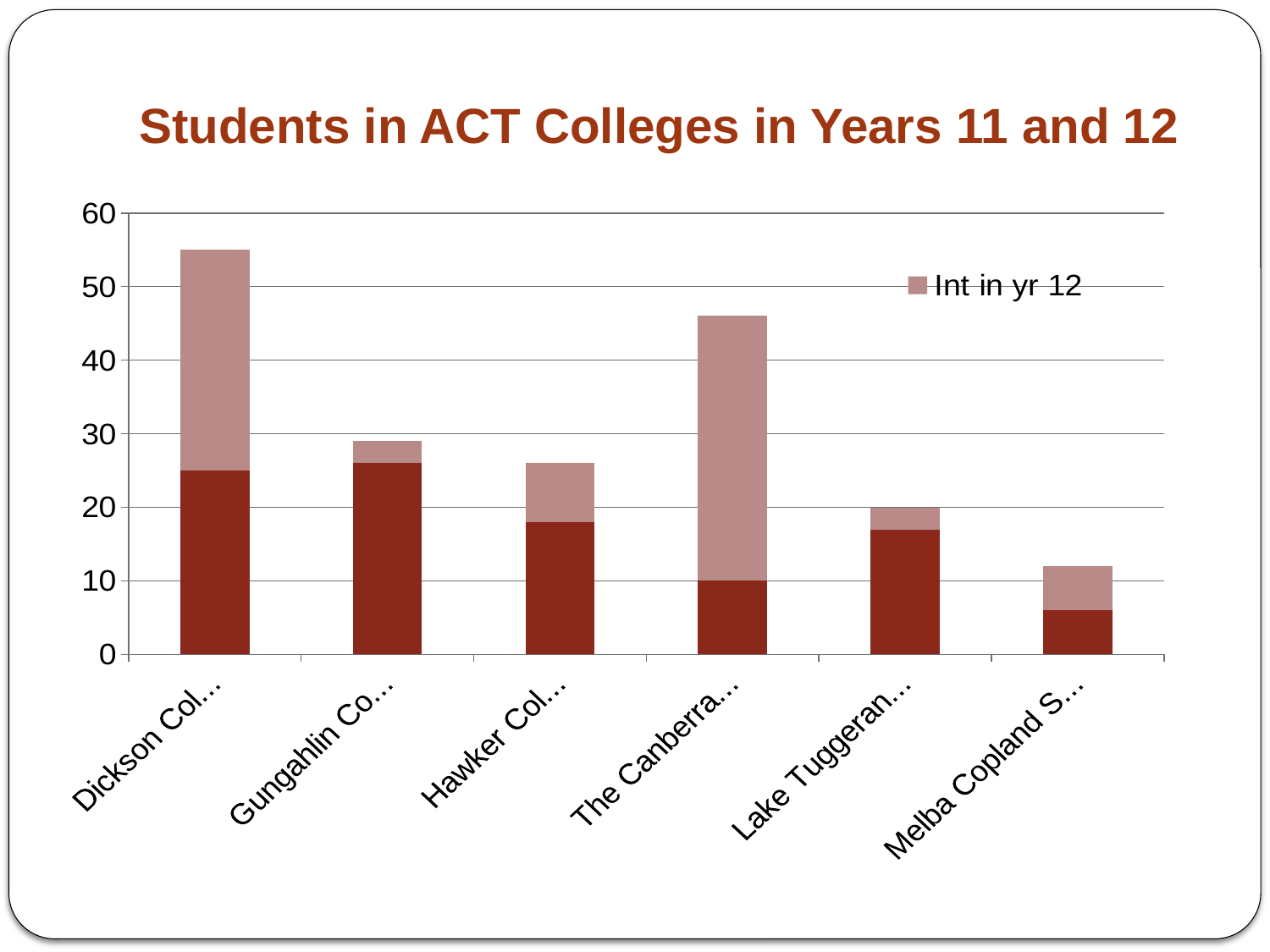

# Students in ACT Colleges in Years 11 and 12

### Chart

| Category | Others in 11 and 12  | Int in yr 12  |
|---|---|---|
| Dickson College | 25.0 | 30.0 |
| Gungahlin College | 26.0 | 3.0 |
| Hawker College | 18.0 | 8.0 |
| The Canberra College | 10.0 | 36.0 |
| Lake Tuggeranong College | 17.0 | 3.0 |
| Melba Copland Secondary School | 6.0 | 6.0 |